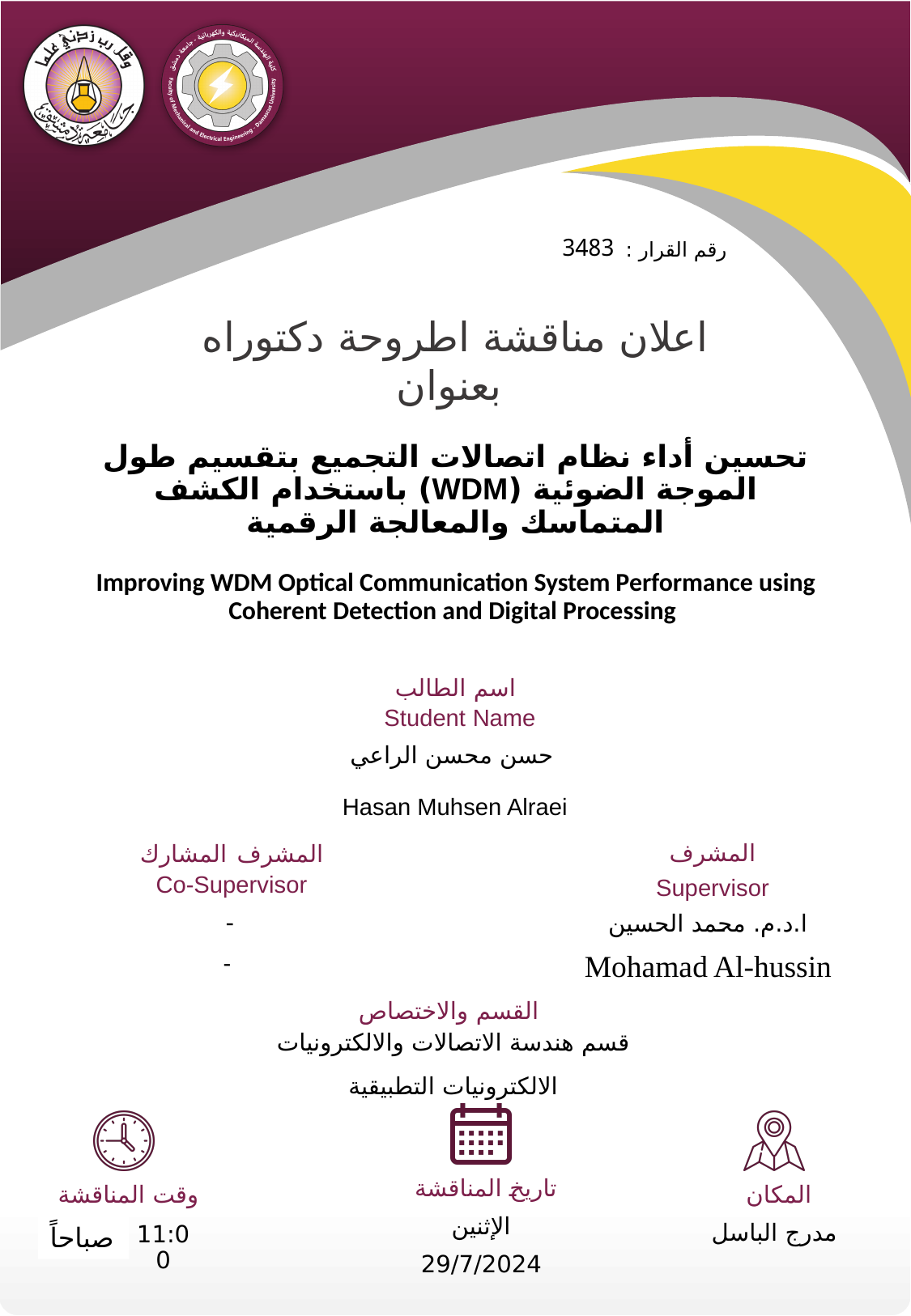

3483
تحسين أداء نظام اتصالات التجميع بتقسيم طول الموجة الضوئية (WDM) باستخدام الكشف المتماسك والمعالجة الرقمية
Improving WDM Optical Communication System Performance using Coherent Detection and Digital Processing
حسن محسن الراعي
Hasan Muhsen Alraei
-
ا.د.م. محمد الحسين
-
Mohamad Al-hussin
قسم هندسة الاتصالات والالكترونيات
الالكترونيات التطبيقية
الإثنين
صباحاً
مدرج الباسل
11:00
29/7/2024